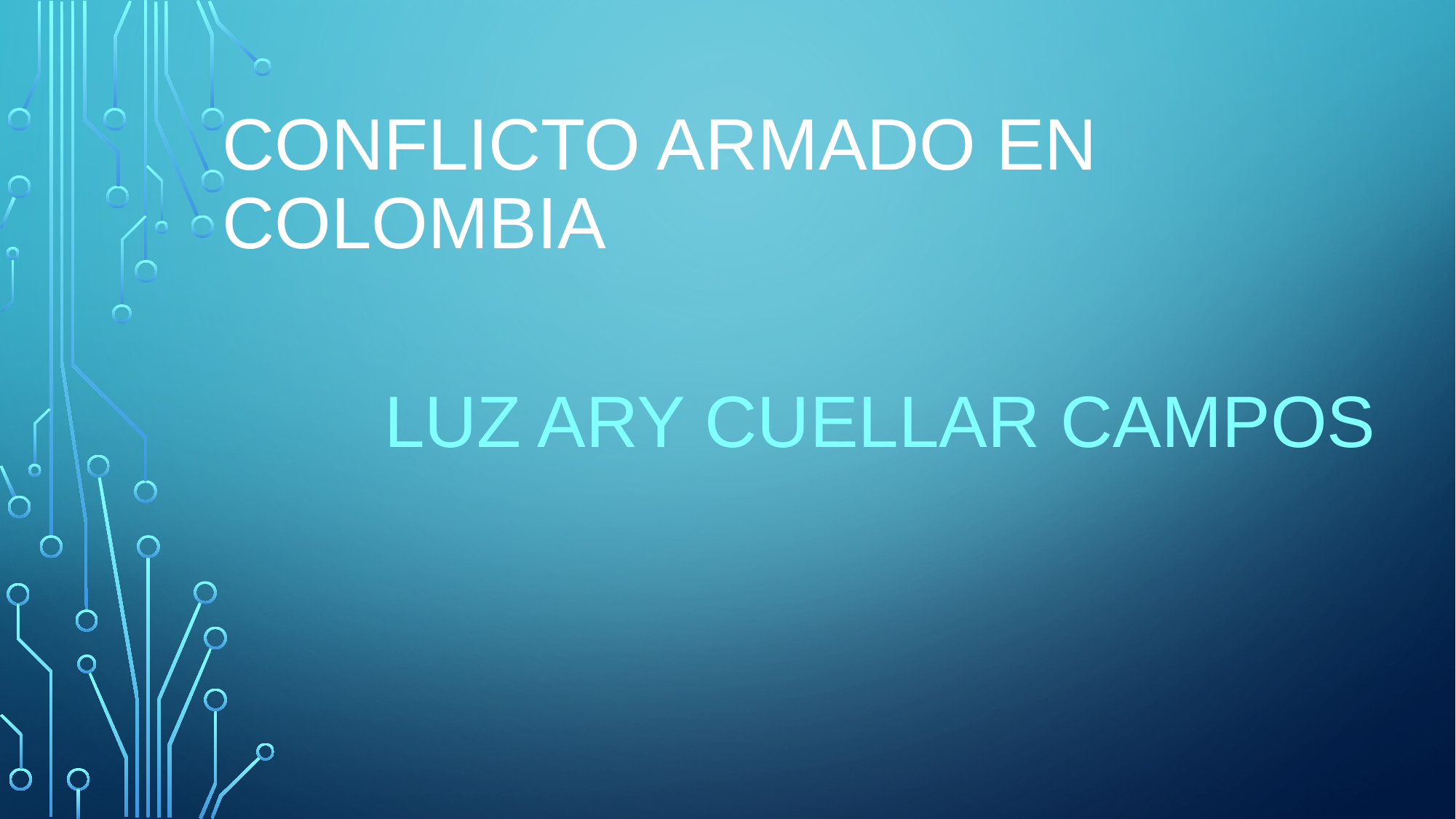

# CONFLICTO ARMADO EN COLOMBIA
LUZ ARY CUELLAR CAMPOS